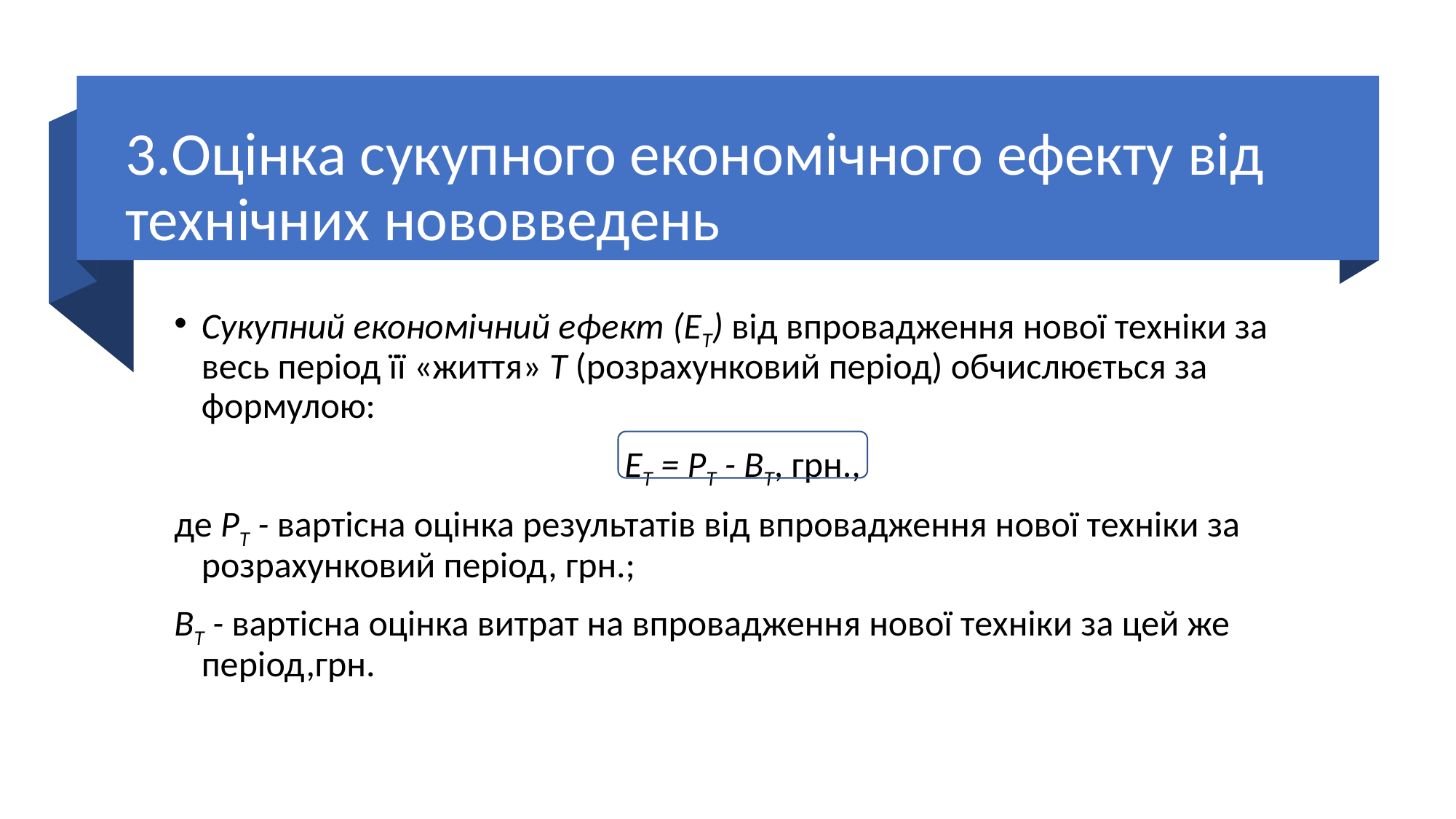

# 3.Оцінка сукупного економічного ефекту від технічних нововведень

Сукупний економічний ефект (ЕТ) від впровадження нової техніки за весь період її «життя» Т (розрахунковий період) обчислюється за формулою:
ЕТ = РТ - ВТ, грн.,
де РТ - вартісна оцінка результатів від впровадження нової техніки за розрахунковий період, грн.;
ВТ - вартісна оцінка витрат на впровадження нової техніки за цей же період,грн.